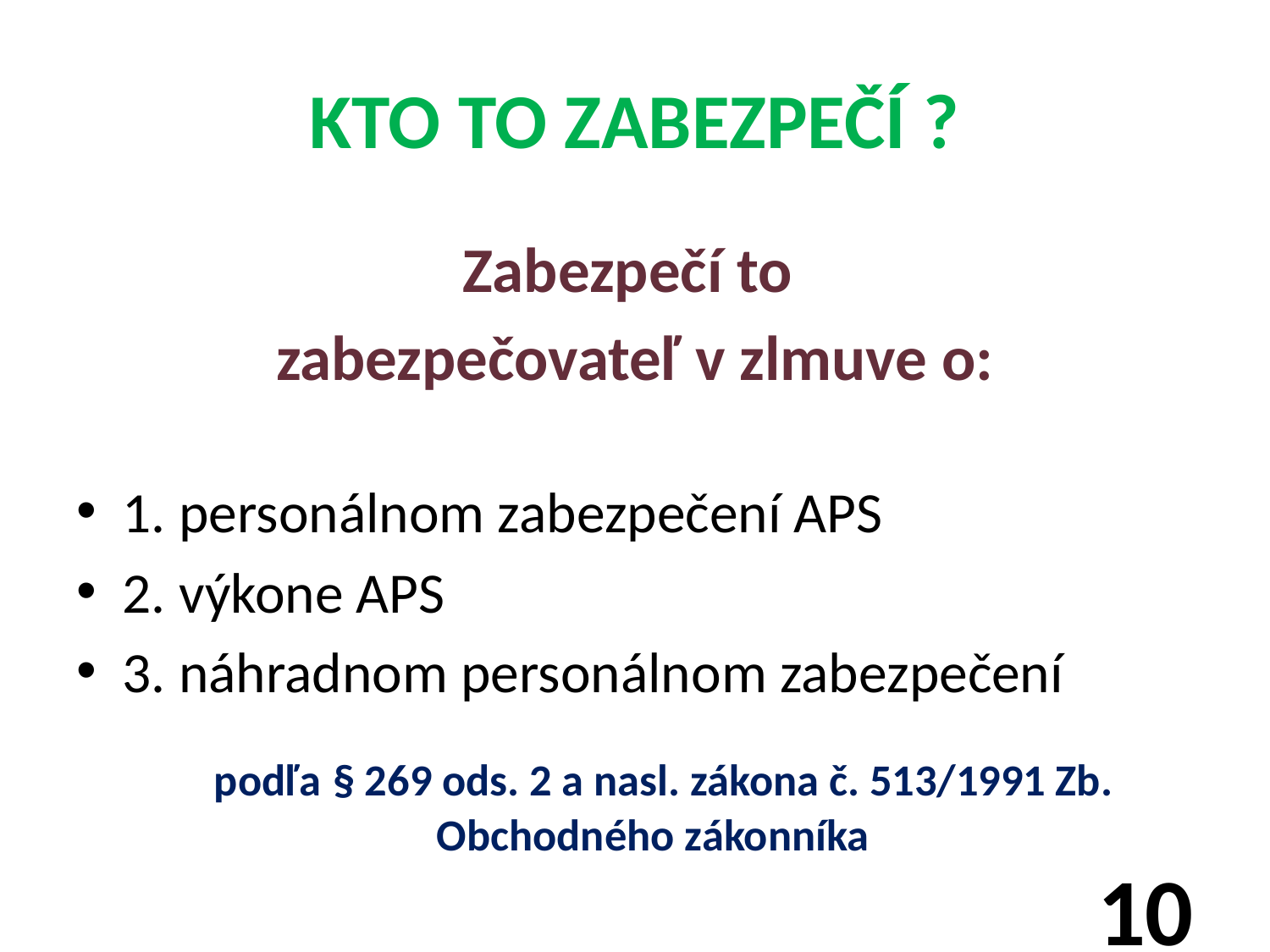

# KTO TO ZABEZPEČÍ ?
Zabezpečí to
zabezpečovateľ v zlmuve o:

1. personálnom zabezpečení APS
2. výkone APS
3. náhradnom personálnom zabezpečení

     podľa § 269 ods. 2 a nasl. zákona č. 513/1991 Zb. Obchodného zákonníka
10